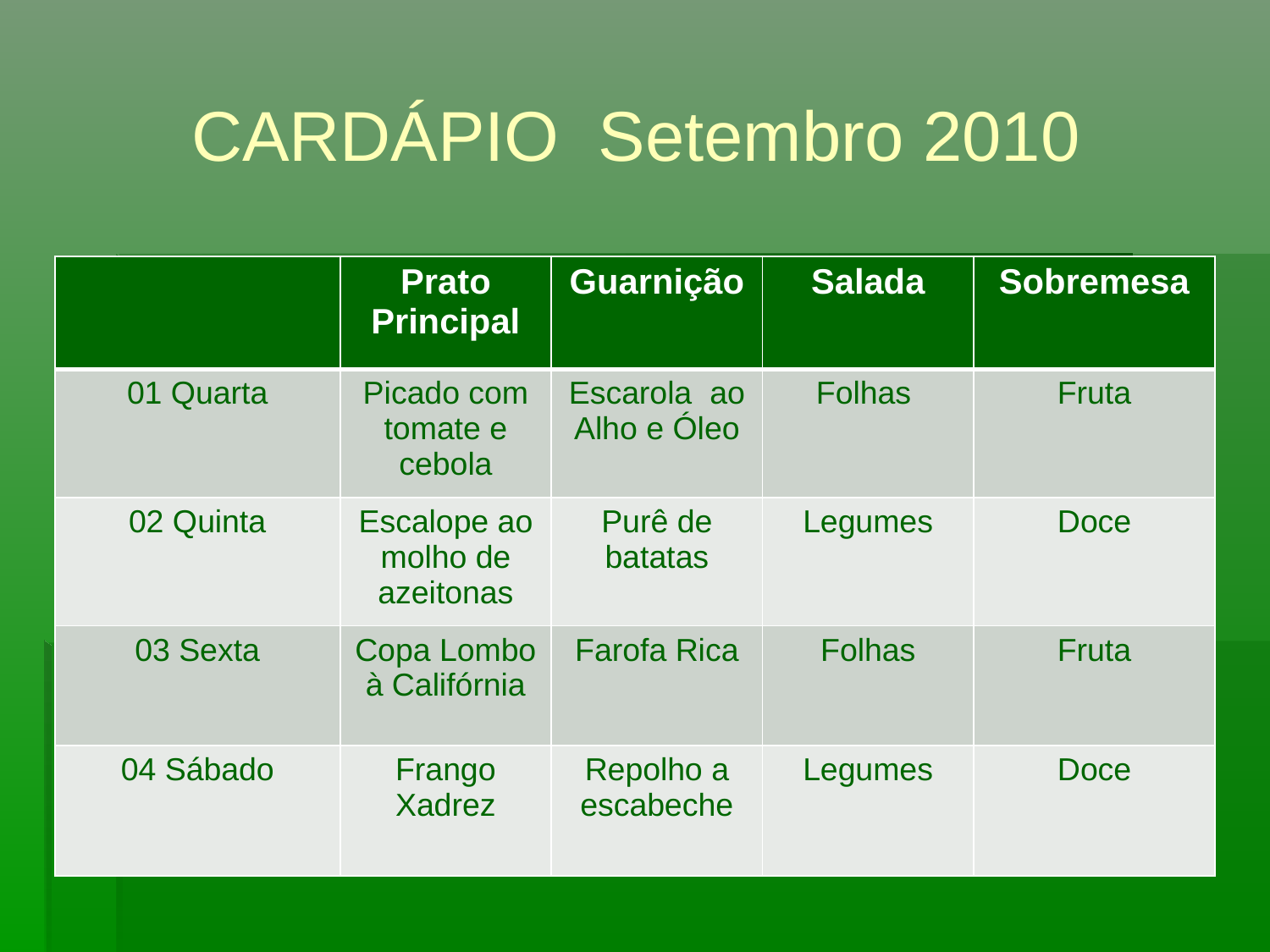

# CARDÁPIO  Setembro 2010
|  | Prato Principal | Guarnição | Salada | Sobremesa |
| --- | --- | --- | --- | --- |
| 01 Quarta | Picado com tomate e cebola | Escarola ao Alho e Óleo | Folhas | Fruta |
| 02 Quinta | Escalope ao molho de azeitonas | Purê de batatas | Legumes | Doce |
| 03 Sexta | Copa Lombo à Califórnia | Farofa Rica | Folhas | Fruta |
| 04 Sábado | Frango Xadrez | Repolho a escabeche | Legumes | Doce |